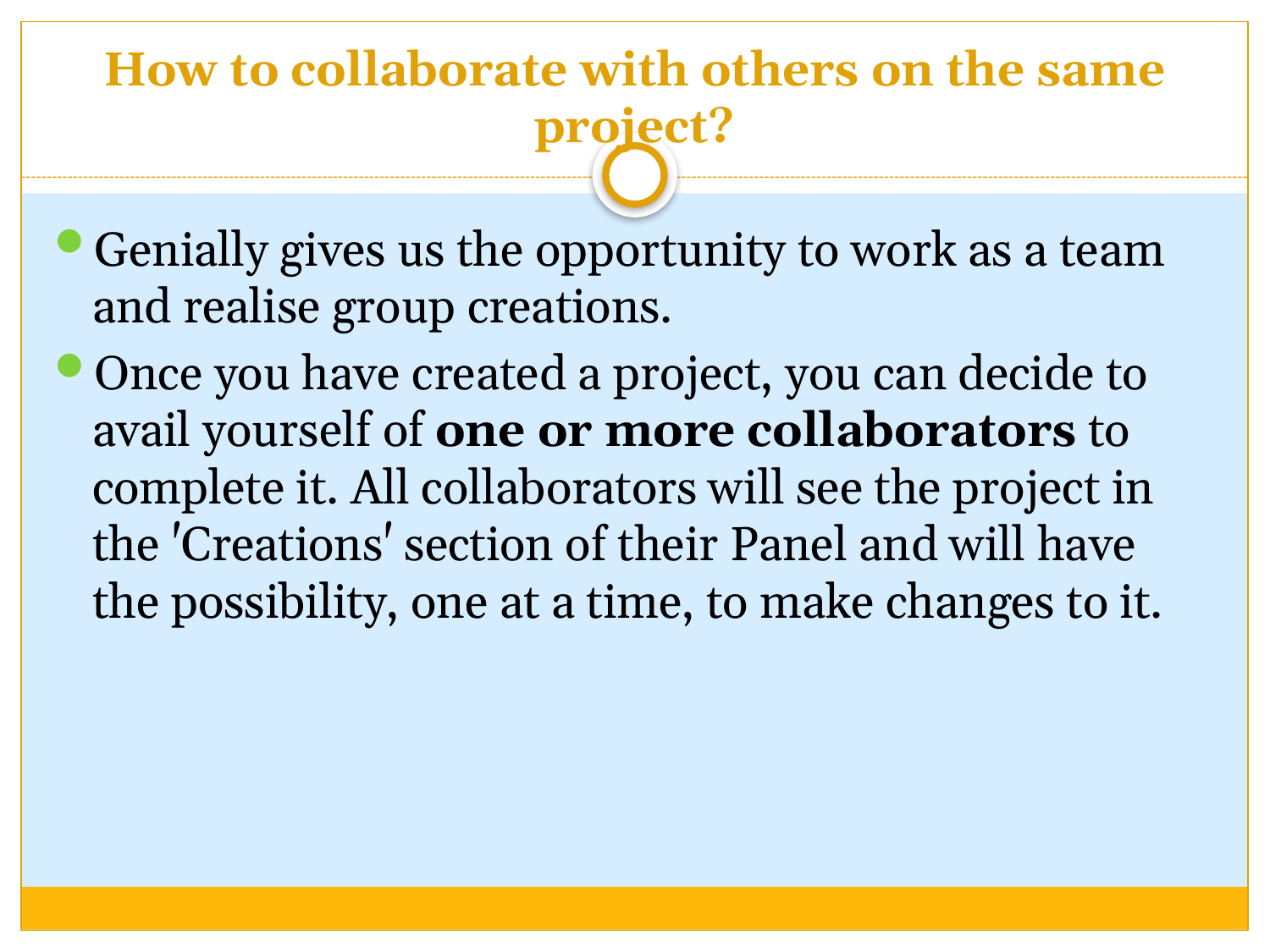

# How to collaborate with others on the same project?
Genially gives us the opportunity to work as a team and realise group creations.
Once you have created a project, you can decide to avail yourself of one or more collaborators to complete it. All collaborators will see the project in the 'Creations' section of their Panel and will have the possibility, one at a time, to make changes to it.